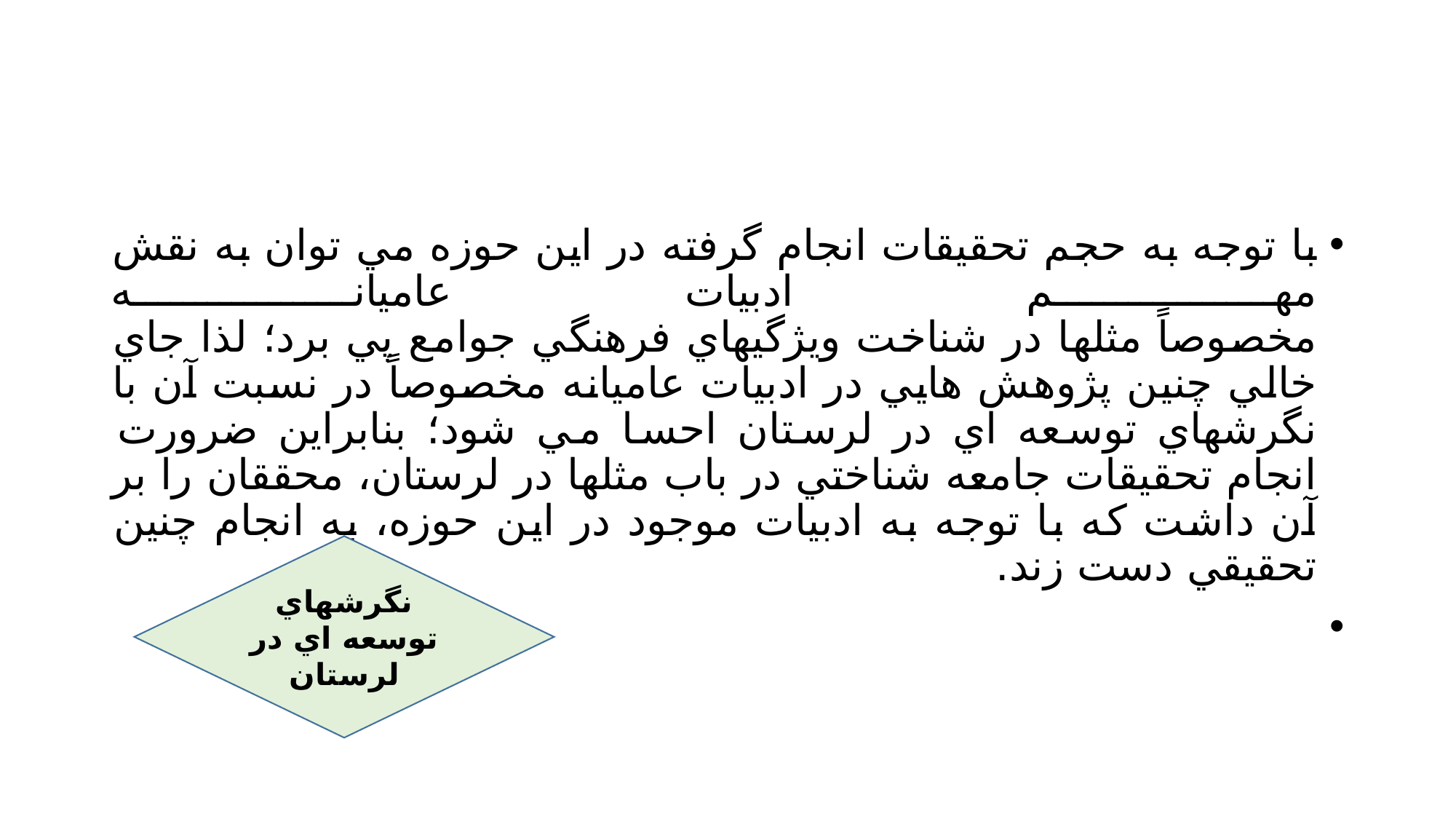

#
با توجه به حجم تحقيقات انجام گرفته در اين حوزه مي توان به نقش مهم ادبيات عاميانه
مخصوصاً مثلها در شناخت ويژگيهاي فرهنگي جوامع پي برد؛ لذا جاي خالي چنين پژوهش هايي در ادبيات عاميانه مخصوصاً در نسبت آن با نگرشهاي توسعه اي در لرستان احسا مي شود؛ بنابراين ضرورت انجام تحقيقات جامعه شناختي در باب مثلها در لرستان، محققان را بر آن داشت كه با توجه به ادبيات موجود در اين حوزه، به انجام چنين تحقيقي دست زند.

نگرشهاي توسعه اي در لرستان